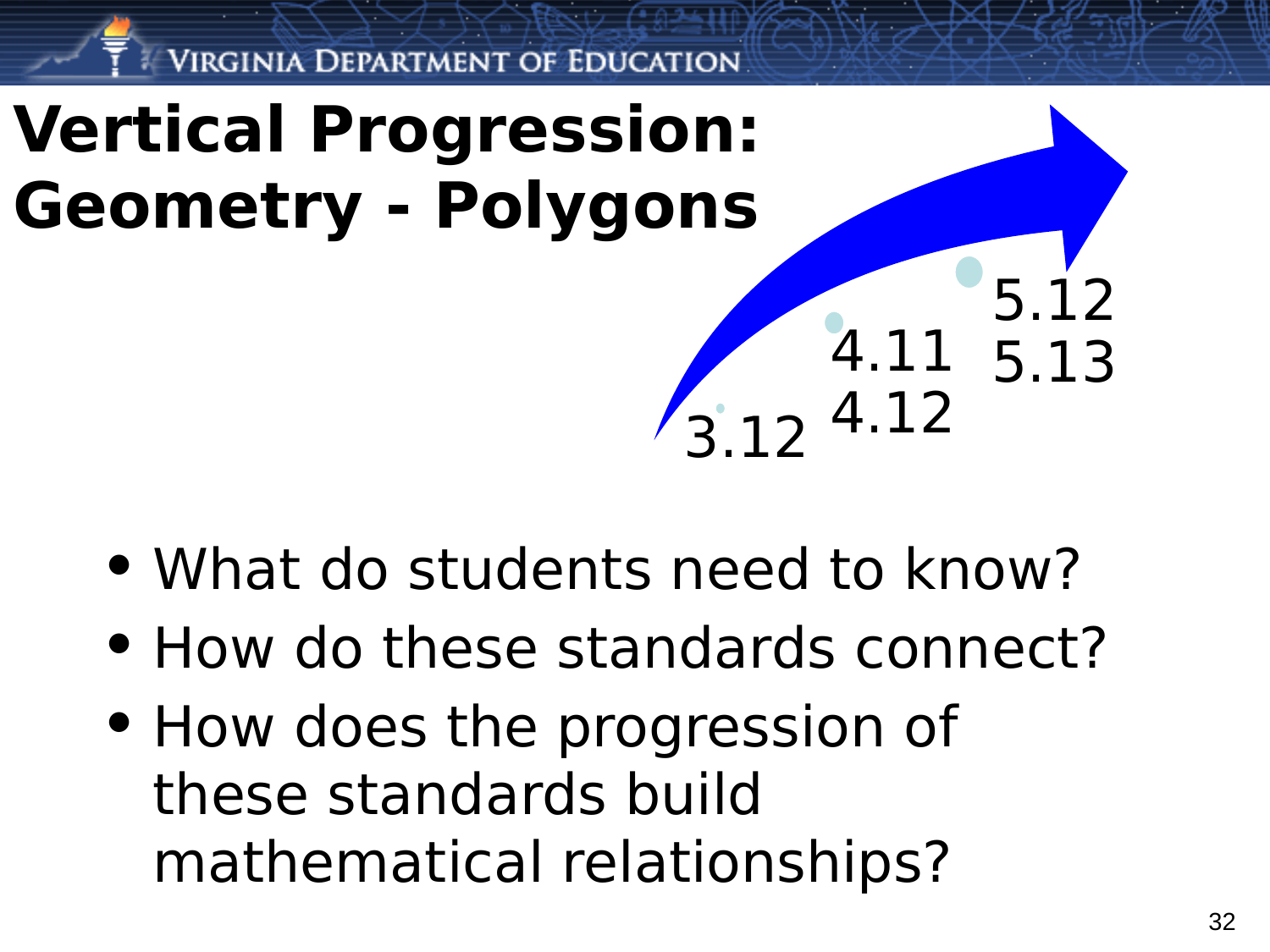

# Vertical Progression:
Geometry - Polygons

5.12
5.13

4.11
4.12

3.12

What do students need to know?
How do these standards connect?
How does the progression of these standards build mathematical relationships?
32